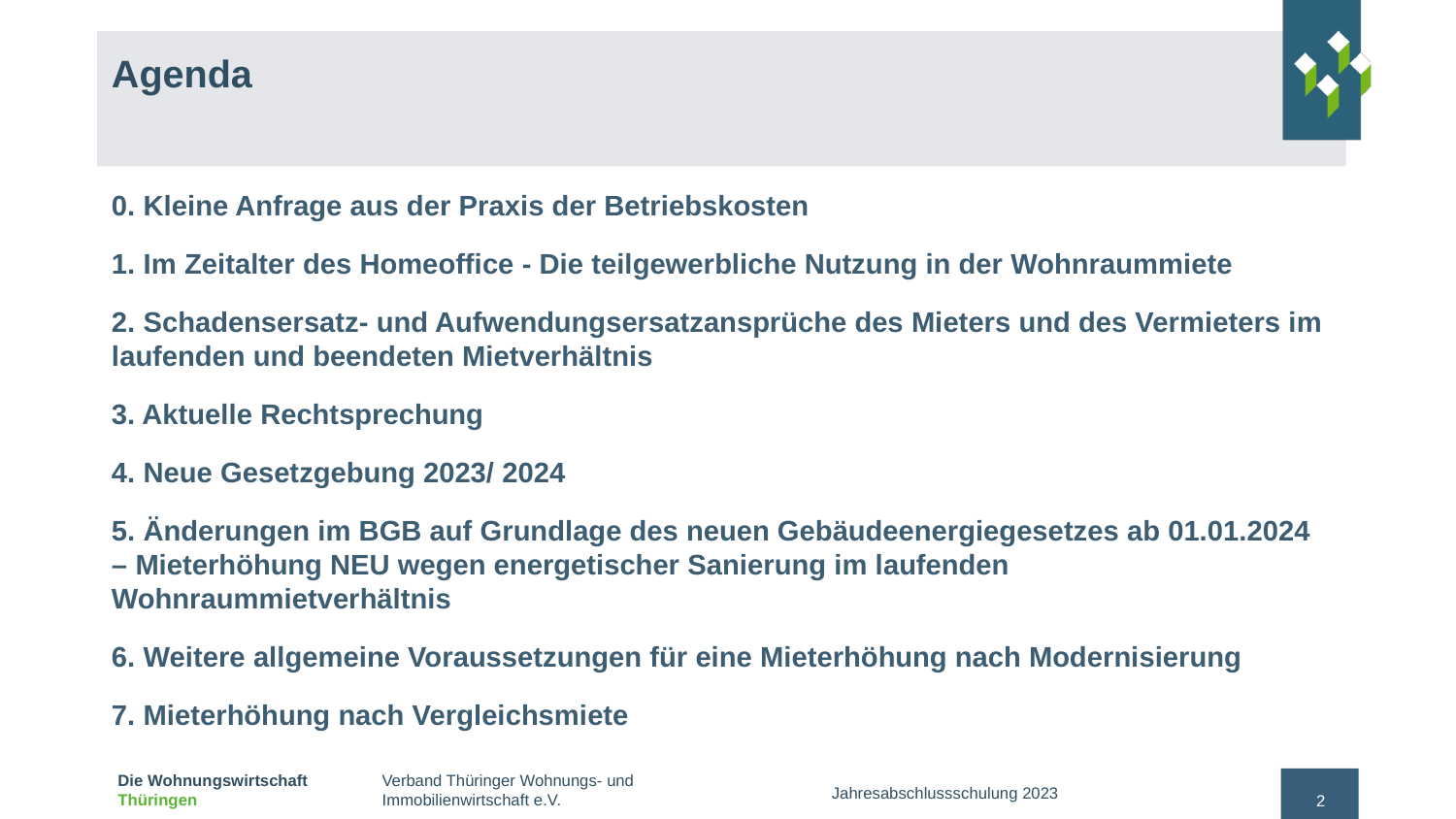

# Agenda
0. Kleine Anfrage aus der Praxis der Betriebskosten
1. Im Zeitalter des Homeoffice - Die teilgewerbliche Nutzung in der Wohnraummiete
2. Schadensersatz- und Aufwendungsersatzansprüche des Mieters und des Vermieters im laufenden und beendeten Mietverhältnis
3. Aktuelle Rechtsprechung
4. Neue Gesetzgebung 2023/ 2024
5. Änderungen im BGB auf Grundlage des neuen Gebäudeenergiegesetzes ab 01.01.2024 – Mieterhöhung NEU wegen energetischer Sanierung im laufenden Wohnraummietverhältnis
6. Weitere allgemeine Voraussetzungen für eine Mieterhöhung nach Modernisierung
7. Mieterhöhung nach Vergleichsmiete

Jahresabschlussschulung 2023